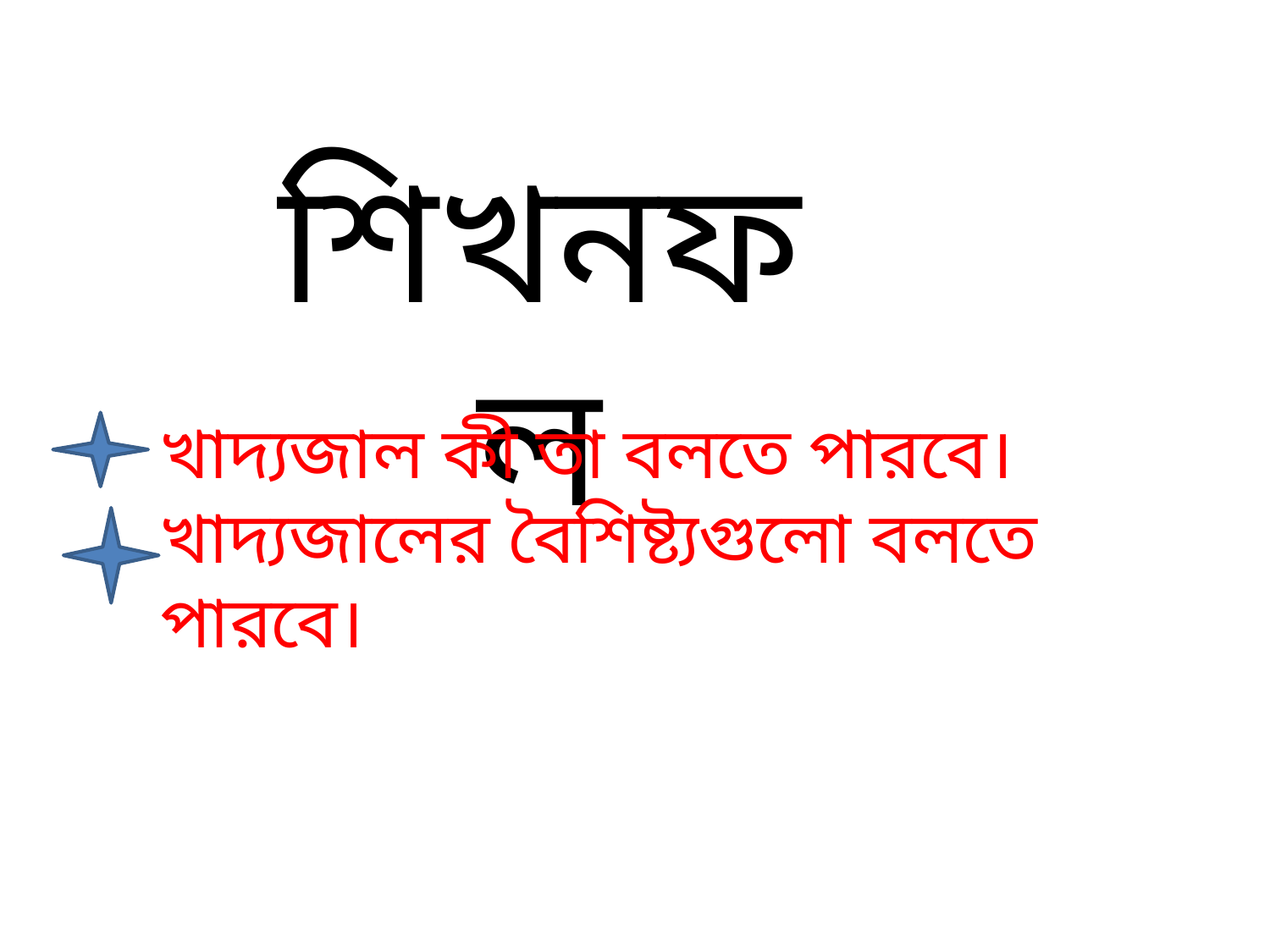

শিখনফল
খাদ্যজাল কী তা বলতে পারবে।

খাদ্যজালের বৈশিষ্ট্যগুলো বলতে পারবে।